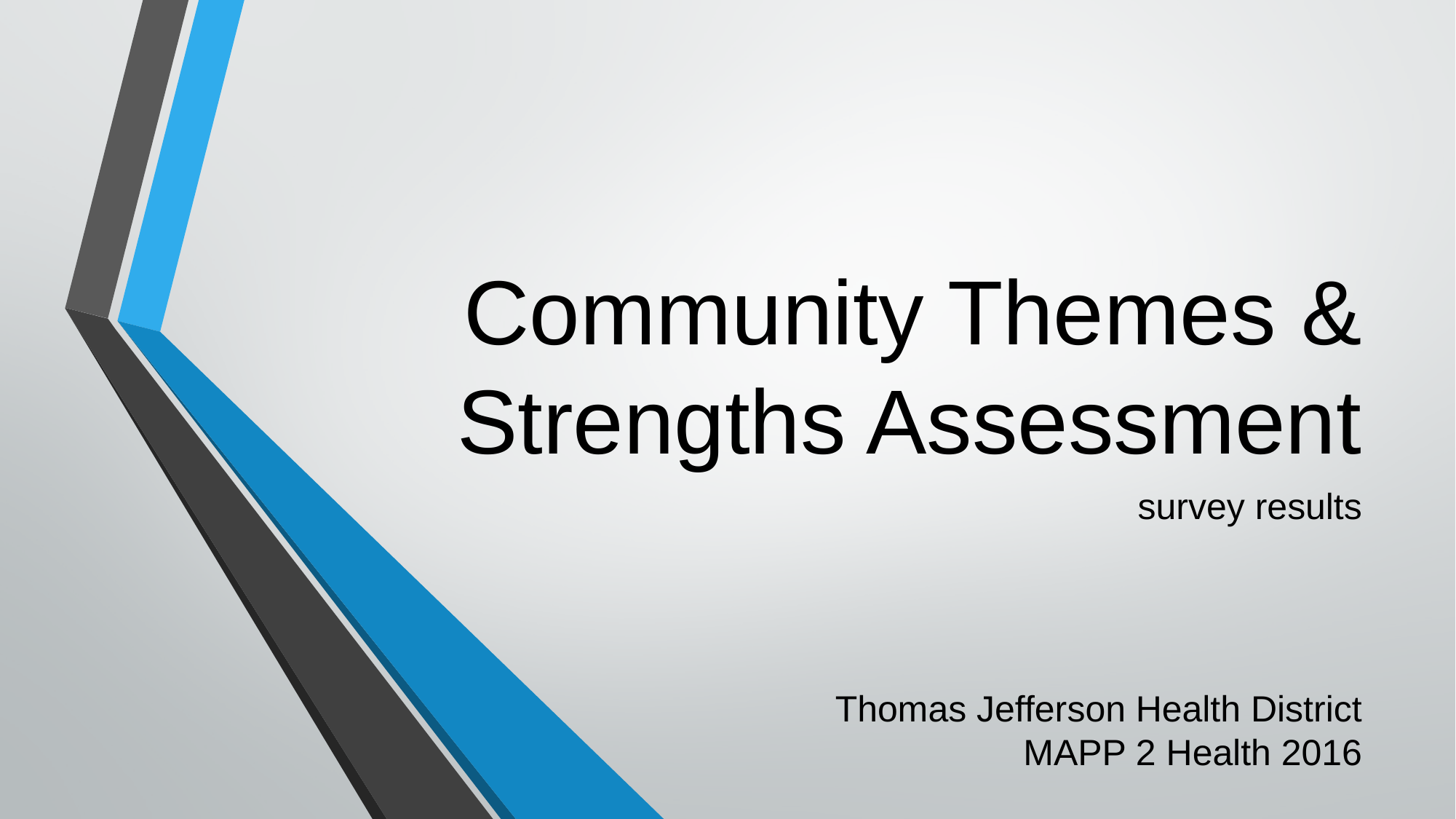

# Community Themes & Strengths Assessment
survey results

Thomas Jefferson Health District
MAPP 2 Health 2016